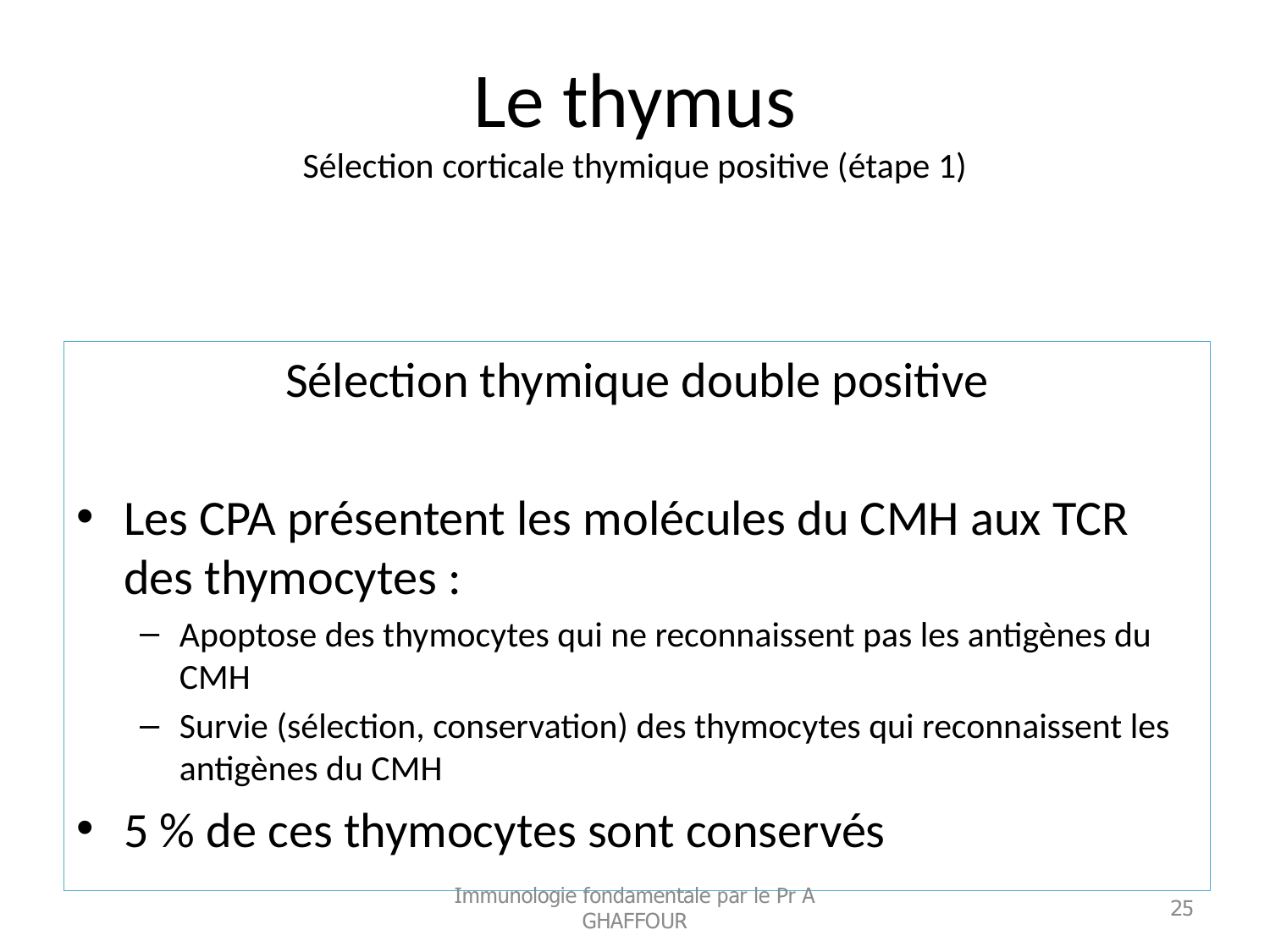

# Le thymus Sélection corticale thymique positive (étape 1)
Sélection thymique double positive

Les CPA présentent les molécules du CMH aux TCR des thymocytes :
Apoptose des thymocytes qui ne reconnaissent pas les antigènes du CMH
Survie (sélection, conservation) des thymocytes qui reconnaissent les antigènes du CMH
5 % de ces thymocytes sont conservés

Immunologie fondamentale par le Pr A GHAFFOUR
25